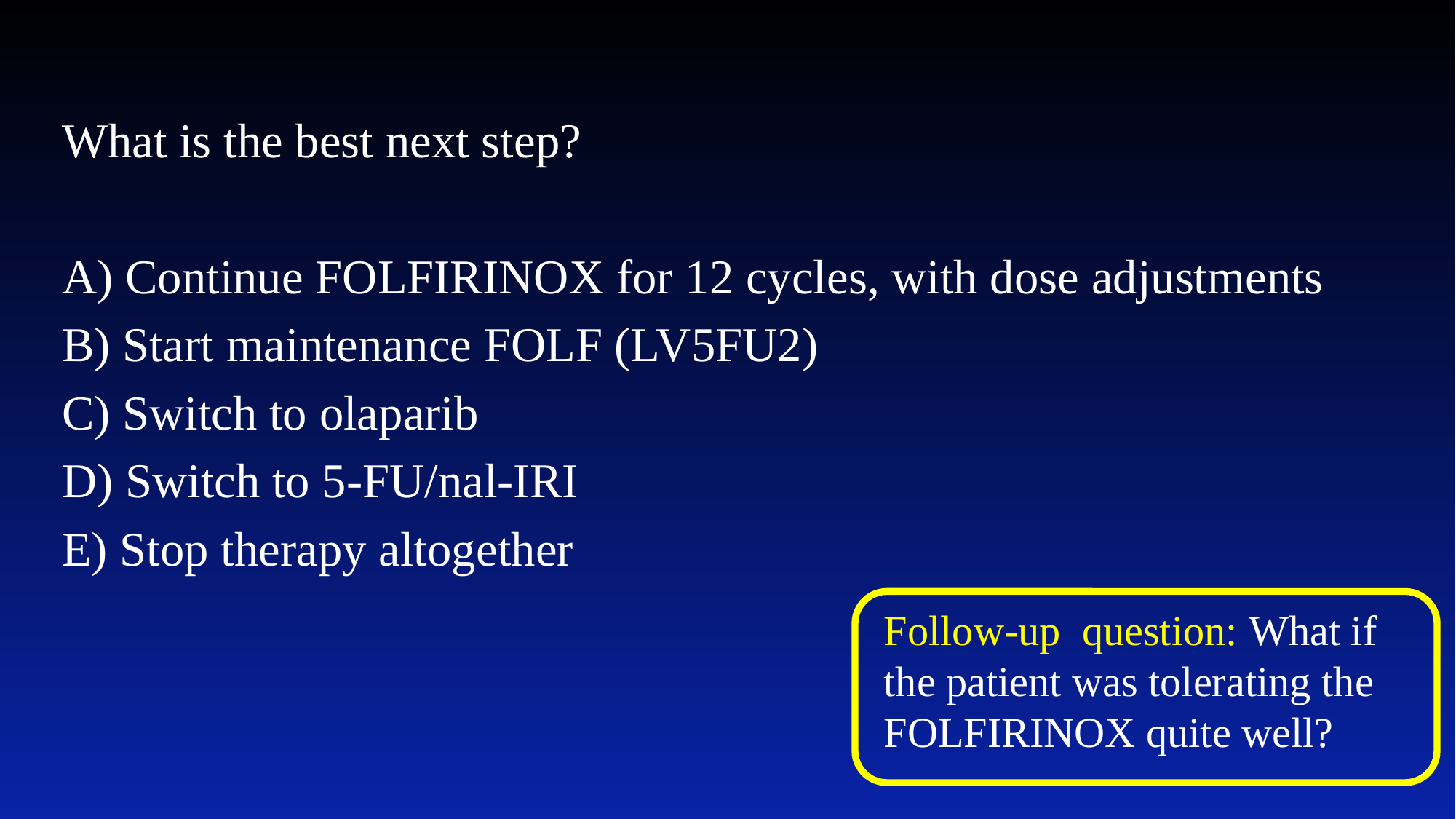

What is the best next step?

A) Continue FOLFIRINOX for 12 cycles, with dose adjustments
B) Start maintenance FOLF (LV5FU2)
C) Switch to olaparib
D) Switch to 5-FU/nal-IRI
E) Stop therapy altogether

Follow-up  question: What if the patient was tolerating the FOLFIRINOX quite well?